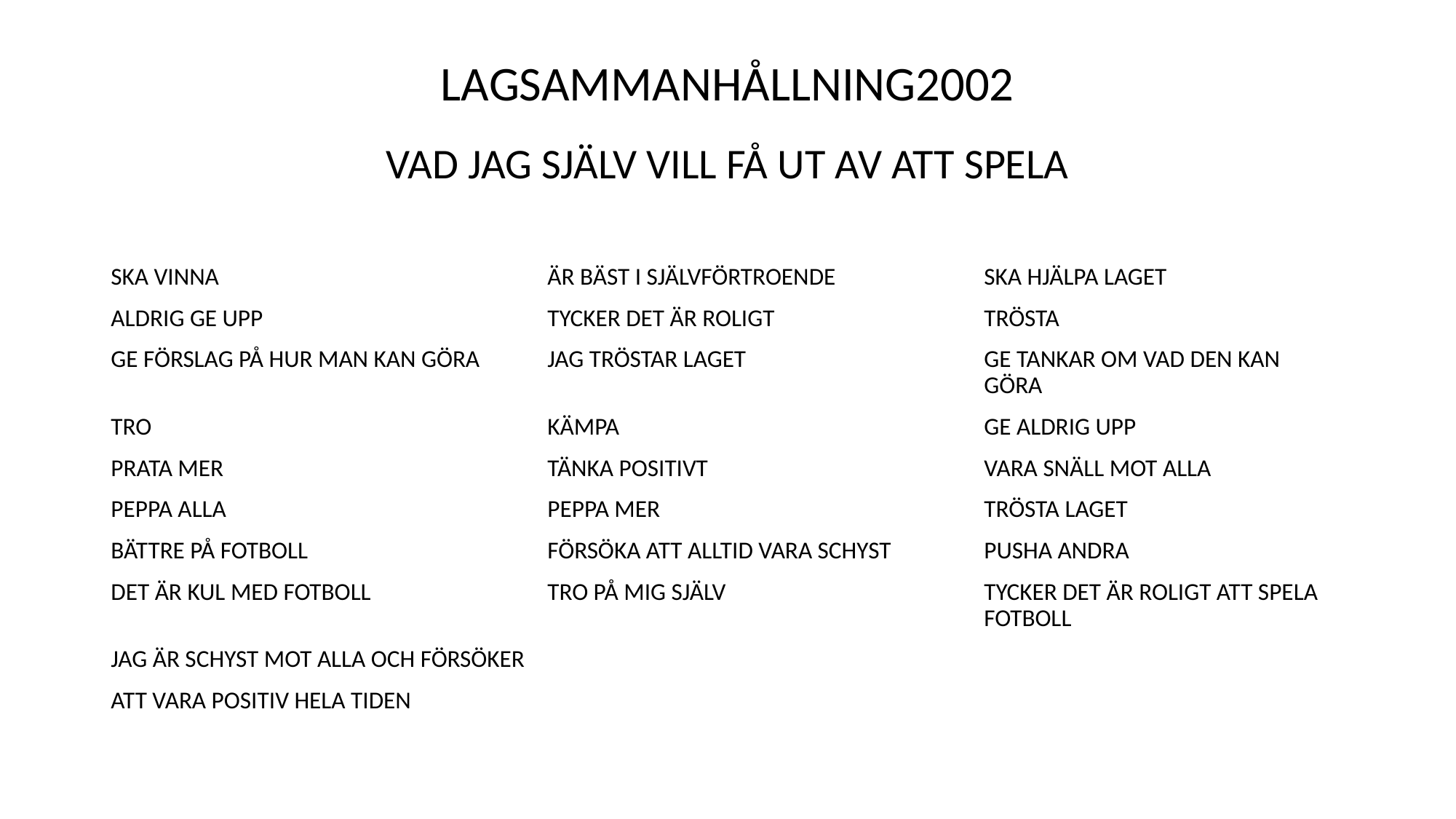

# Lagsammanhållning2002
VAD JAG SJÄLV VILL FÅ UT AV ATT SPELA

SKA VINNA				ÄR BÄST I SJÄLVFÖRTROENDE		SKA HJÄLPA LAGET
ALDRIG GE UPP			TYCKER DET ÄR ROLIGT		TRÖSTA
GE FÖRSLAG PÅ HUR MAN KAN GÖRA	JAG TRÖSTAR LAGET			GE TANKAR OM VAD DEN KAN 									GÖRA
TRO				KÄMPA				GE ALDRIG UPP
PRATA MER			TÄNKA POSITIVT			VARA SNÄLL MOT ALLA
PEPPA ALLA			PEPPA MER			TRÖSTA LAGET
BÄTTRE PÅ FOTBOLL			FÖRSÖKA ATT ALLTID VARA SCHYST	PUSHA ANDRA
DET ÄR KUL MED FOTBOLL		TRO PÅ MIG SJÄLV			TYCKER DET ÄR ROLIGT ATT SPELA 								FOTBOLL
JAG ÄR SCHYST MOT ALLA OCH FÖRSÖKER
ATT VARA POSITIV HELA TIDEN